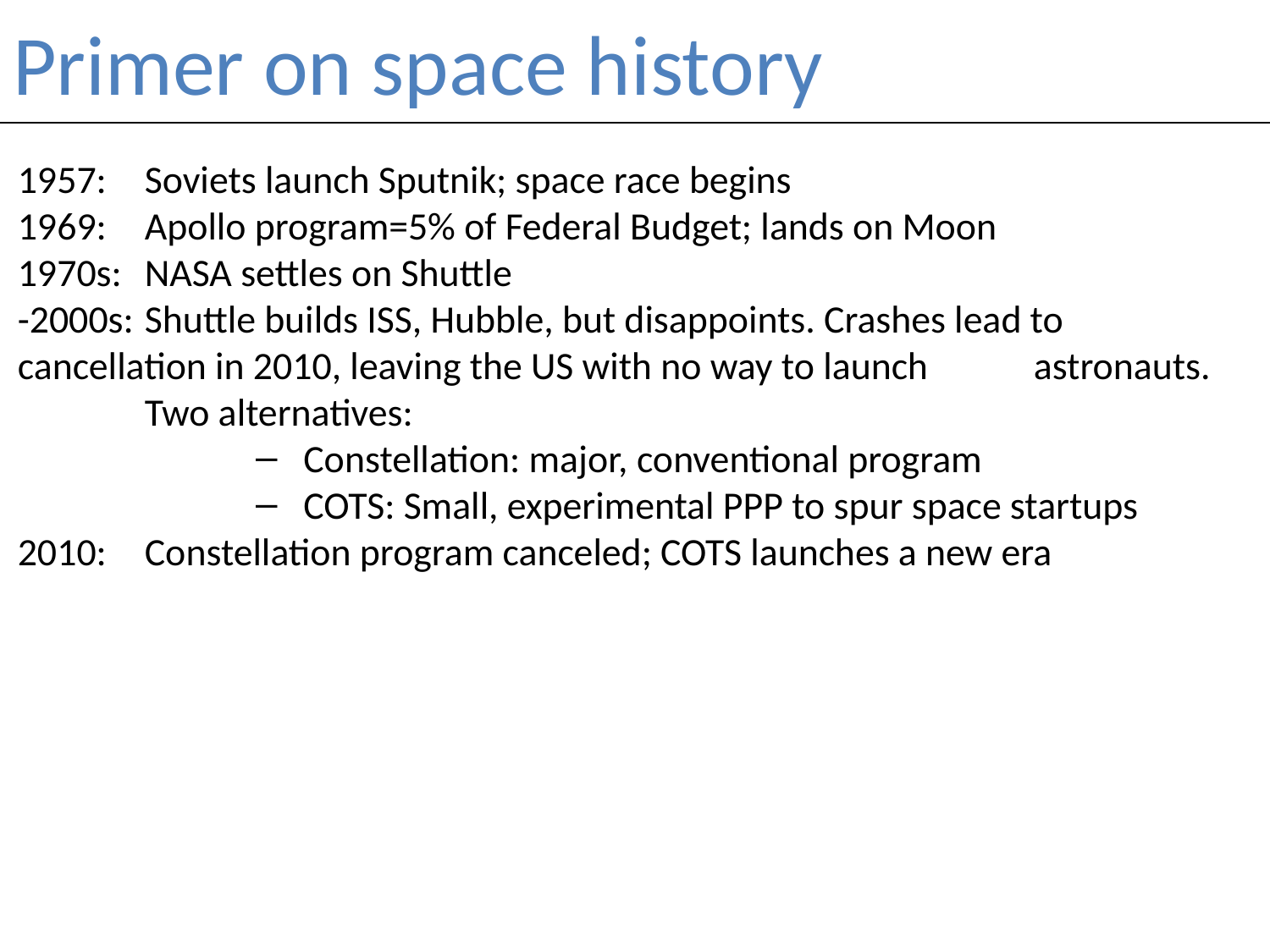

# Primer on space history
1957: 	Soviets launch Sputnik; space race begins
1969: 	Apollo program=5% of Federal Budget; lands on Moon
1970s: 	NASA settles on Shuttle
-2000s: 	Shuttle builds ISS, Hubble, but disappoints. Crashes lead to 	cancellation in 2010, leaving the US with no way to launch 	astronauts.
	Two alternatives:
Constellation: major, conventional program
COTS: Small, experimental PPP to spur space startups
2010:	Constellation program canceled; COTS launches a new era